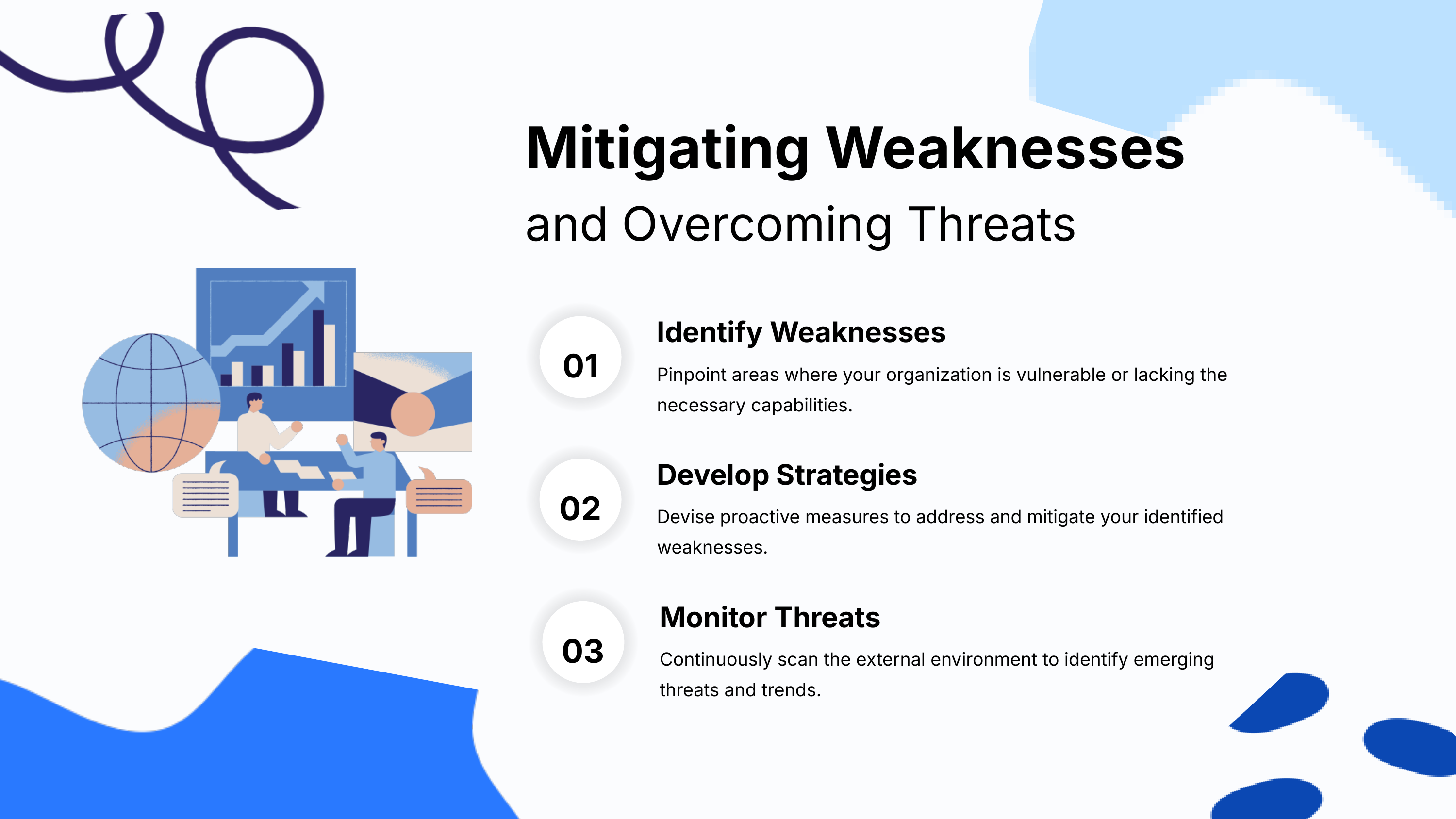

Mitigating Weaknesses
and Overcoming Threats

Identify Weaknesses

01
Pinpoint areas where your organization is vulnerable or lacking the necessary capabilities.

Develop Strategies

02
Devise proactive measures to address and mitigate your identified weaknesses.

Monitor Threats

03
Continuously scan the external environment to identify emerging threats and trends.